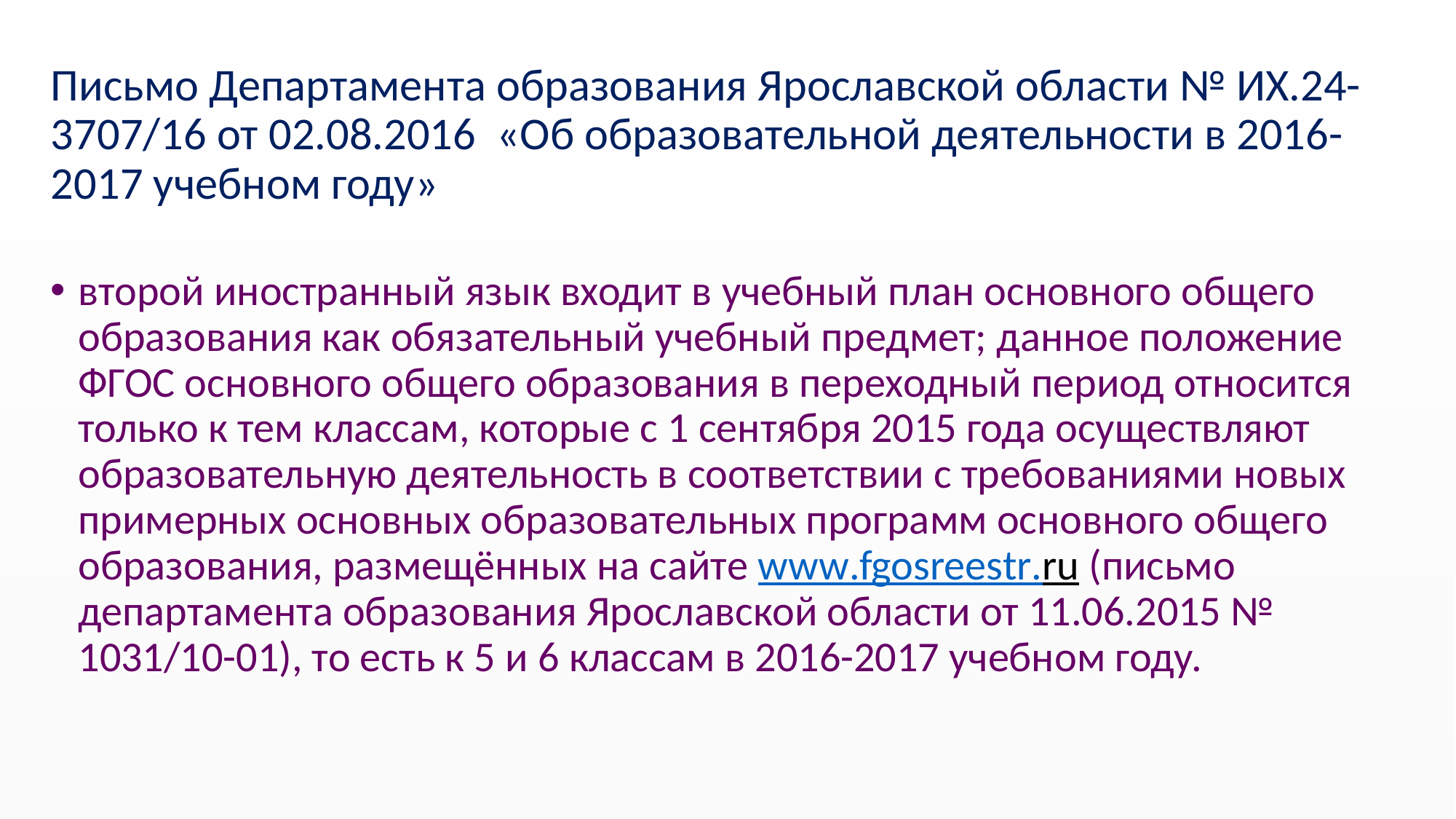

# Письмо Департамента образования Ярославской области № ИХ.24-3707/16 от 02.08.2016  «Об образовательной деятельности в 2016-2017 учебном году»
второй иностранный язык входит в учебный план основного общего образования как обязательный учебный предмет; данное положение ФГОС основного общего образования в переходный период относится только к тем классам, которые с 1 сентября 2015 года осуществляют образовательную деятельность в соответствии с требованиями новых примерных основных образовательных программ основного общего образования, размещённых на сайте www.fgosreestr.ru (письмо департамента образования Ярославской области от 11.06.2015 № 1031/10-01), то есть к 5 и 6 классам в 2016-2017 учебном году.